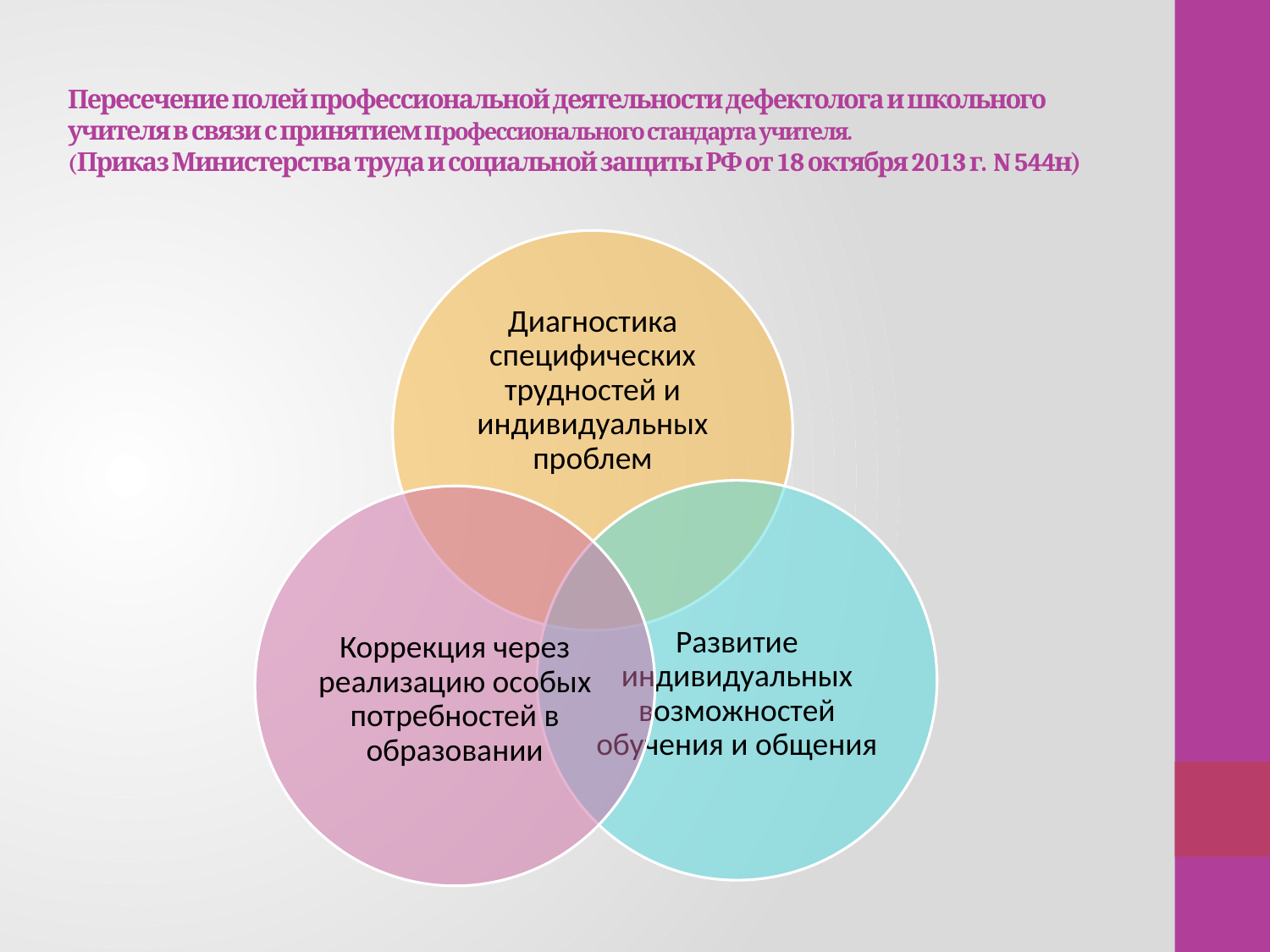

# Пересечение полей профессиональной деятельности дефектолога и школьного учителя в связи с принятием профессионального стандарта учителя. (Приказ Министерства труда и социальной защиты РФ от 18 октября 2013 г.  N 544н)
Диагностика специфических трудностей и индивидуальных проблем
Развитие индивидуальных возможностей обучения и общения
Коррекция через реализацию особых потребностей в образовании